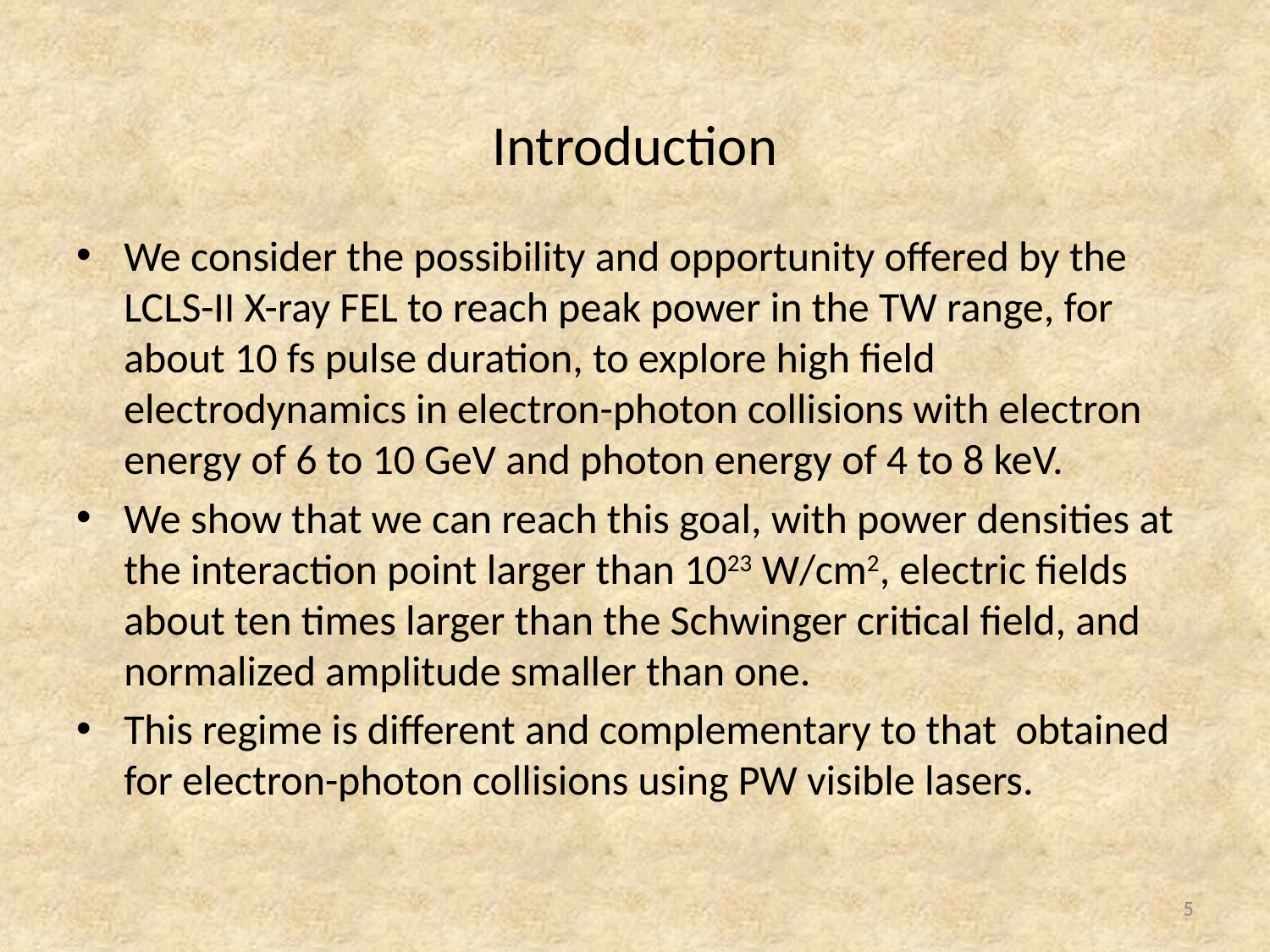

# Introduction
We consider the possibility and opportunity offered by the LCLS-II X-ray FEL to reach peak power in the TW range, for about 10 fs pulse duration, to explore high field electrodynamics in electron-photon collisions with electron energy of 6 to 10 GeV and photon energy of 4 to 8 keV.
We show that we can reach this goal, with power densities at the interaction point larger than 1023 W/cm2, electric fields about ten times larger than the Schwinger critical field, and normalized amplitude smaller than one.
This regime is different and complementary to that  obtained for electron-photon collisions using PW visible lasers.
5